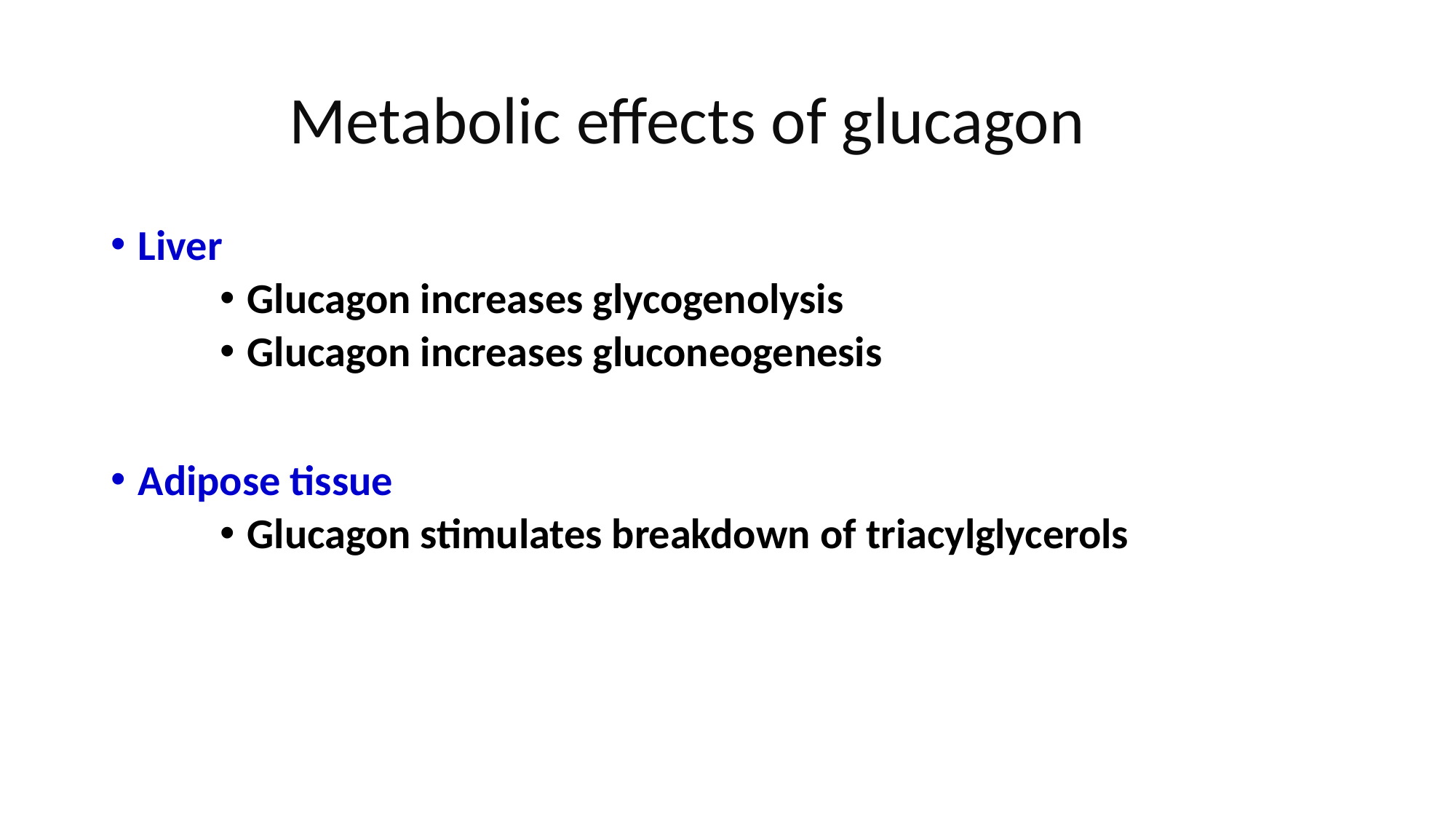

# Metabolic effects of glucagon
Liver
Glucagon increases glycogenolysis
Glucagon increases gluconeogenesis

Adipose tissue
Glucagon stimulates breakdown of triacylglycerols